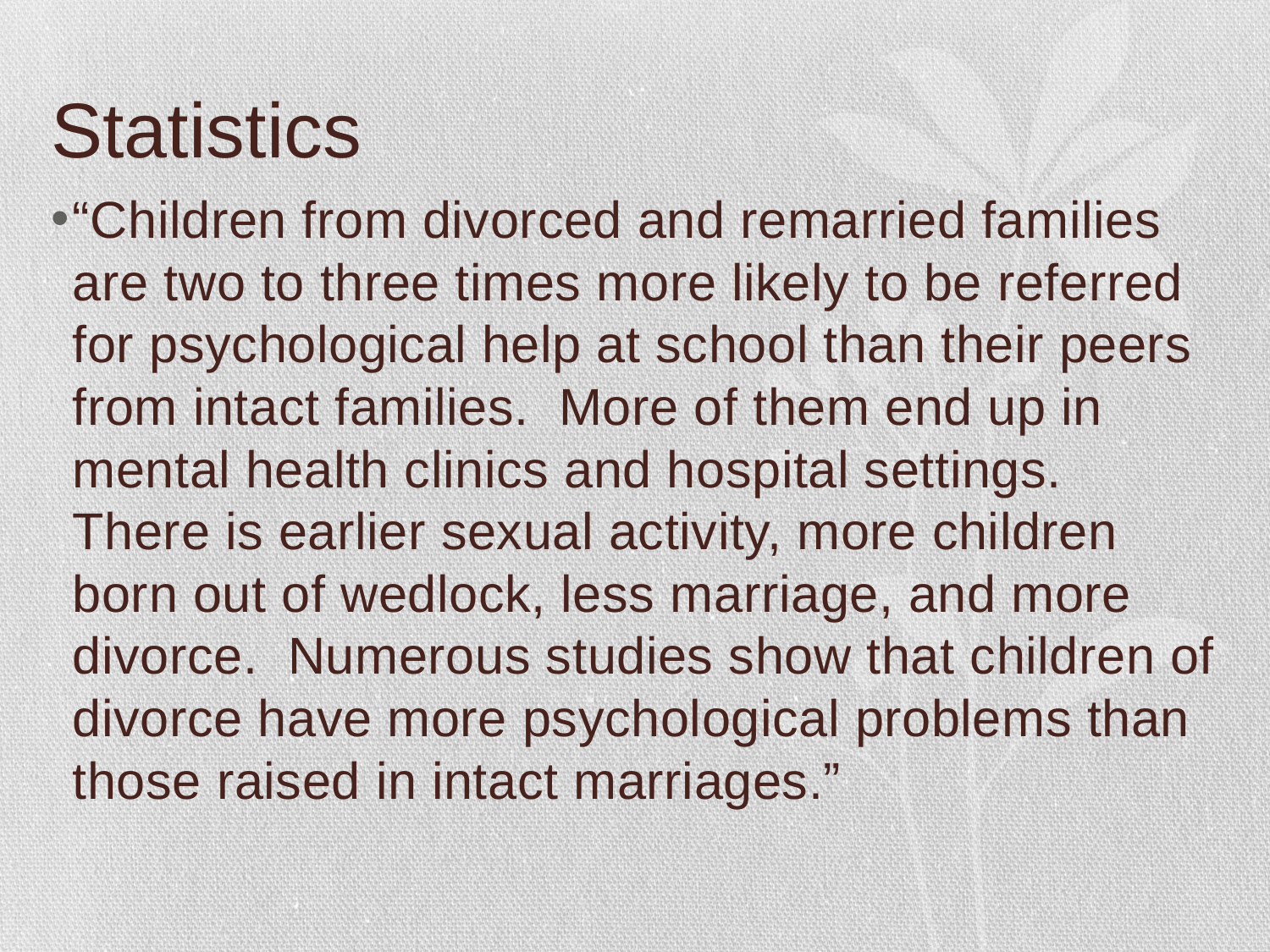

# Statistics
“Children from divorced and remarried families are two to three times more likely to be referred for psychological help at school than their peers from intact families.  More of them end up in mental health clinics and hospital settings.  There is earlier sexual activity, more children born out of wedlock, less marriage, and more divorce.  Numerous studies show that children of divorce have more psychological problems than those raised in intact marriages.”